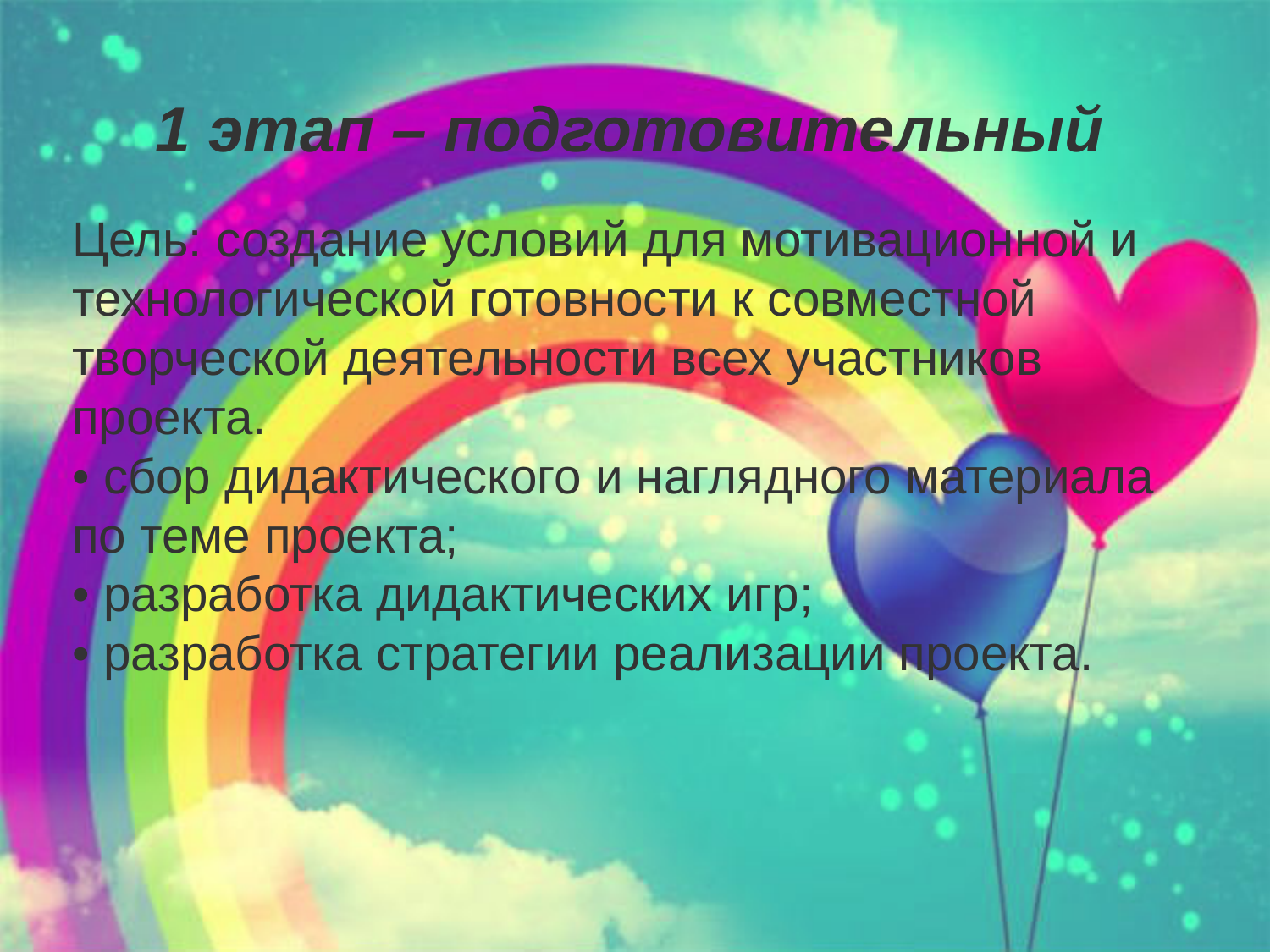

#
1 этап – подготовительный

Цель: создание условий для мотивационной и технологической готовности к совместной творческой деятельности всех участников проекта.
• сбор дидактического и наглядного материала по теме проекта;
• разработка дидактических игр;
• разработка стратегии реализации проекта.